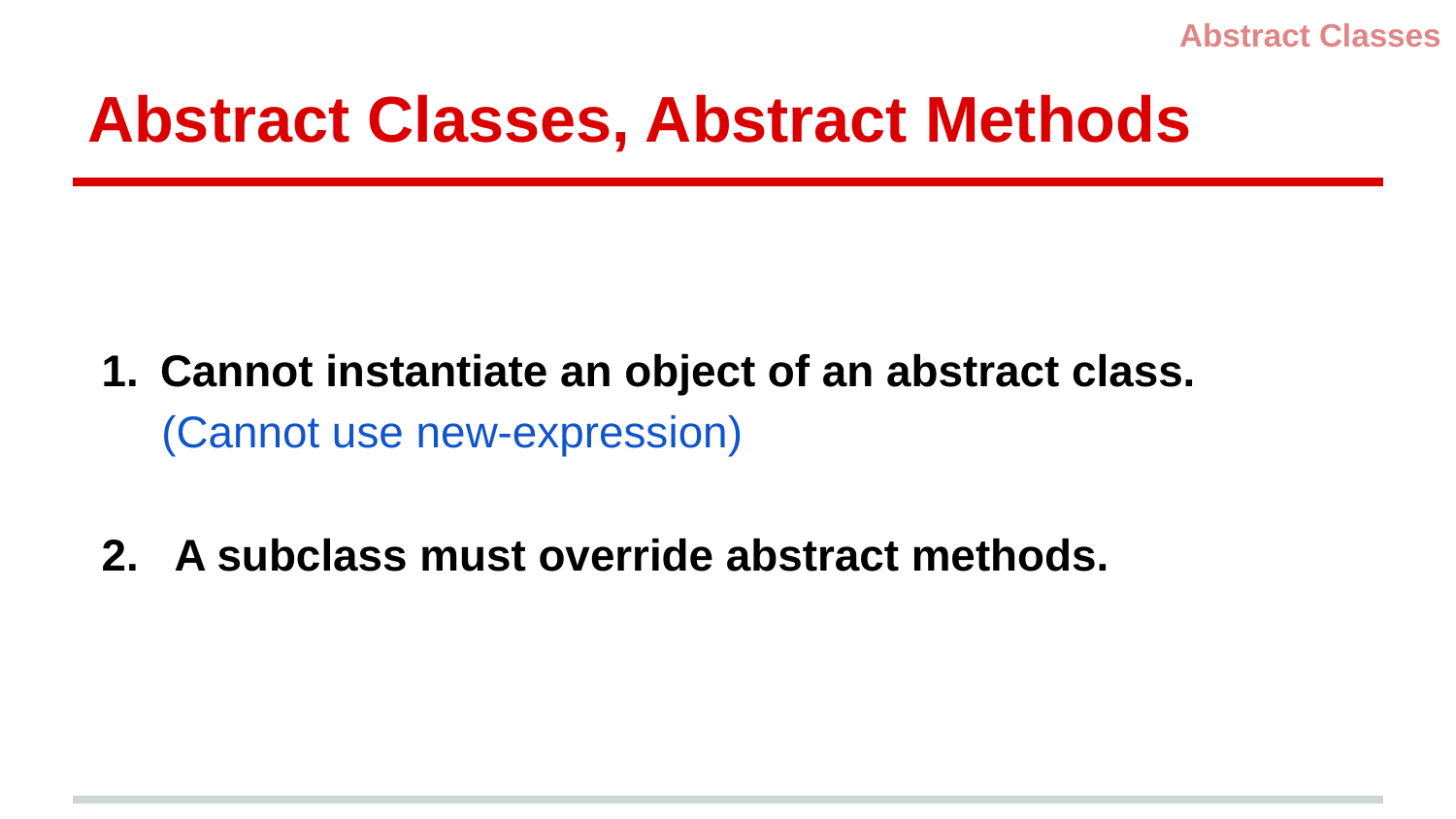

Abstract Classes
# Abstract Classes, Abstract Methods
Cannot instantiate an object of an abstract class.
      (Cannot use new-expression)

A subclass must override abstract methods.